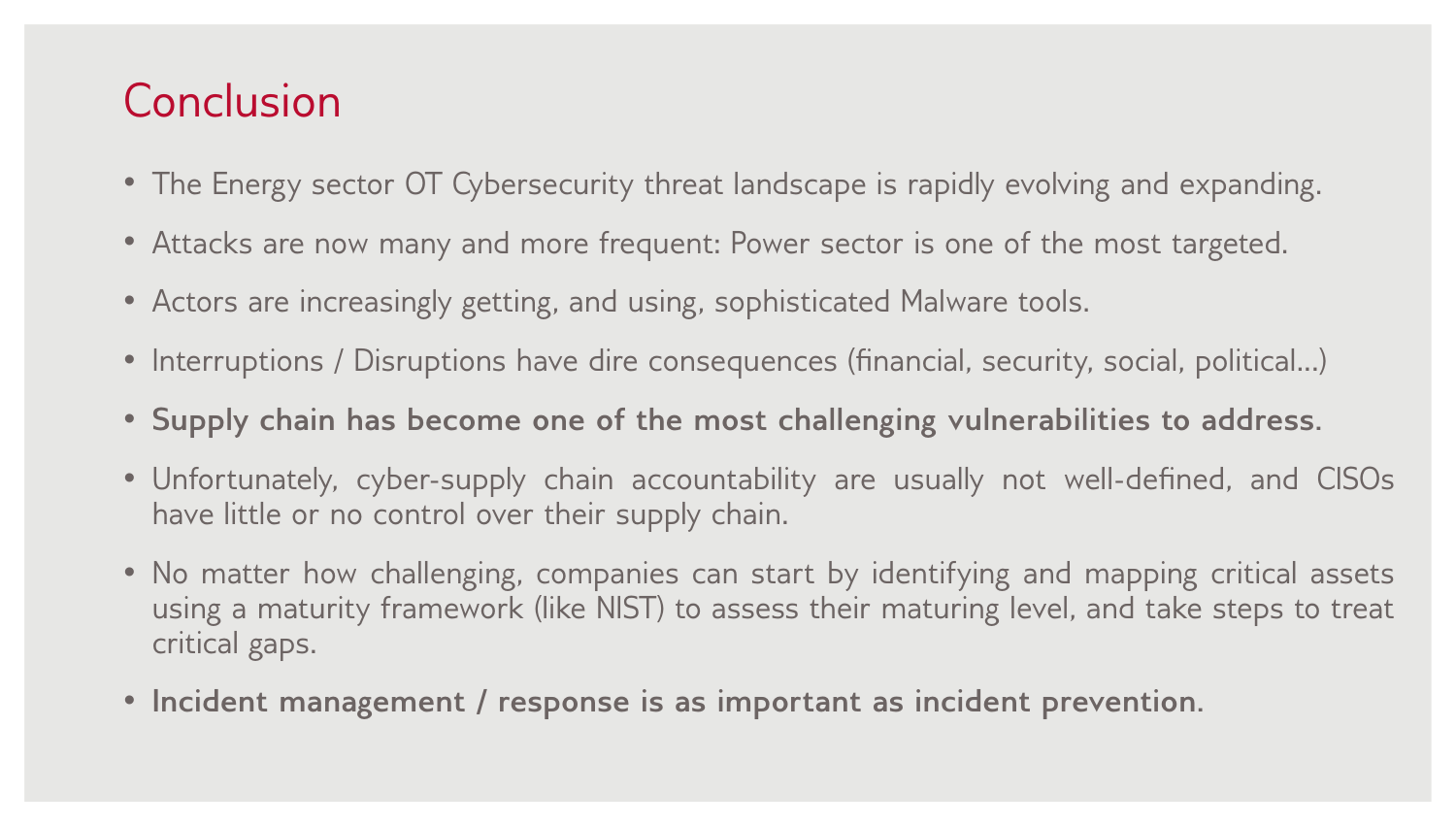

# Conclusion
The Energy sector OT Cybersecurity threat landscape is rapidly evolving and expanding.
Attacks are now many and more frequent: Power sector is one of the most targeted.
Actors are increasingly getting, and using, sophisticated Malware tools.
Interruptions / Disruptions have dire consequences (financial, security, social, political...)
Supply chain has become one of the most challenging vulnerabilities to address.
Unfortunately, cyber-supply chain accountability are usually not well-defined, and CISOs have little or no control over their supply chain.
No matter how challenging, companies can start by identifying and mapping critical assets using a maturity framework (like NIST) to assess their maturing level, and take steps to treat critical gaps.
Incident management / response is as important as incident prevention.